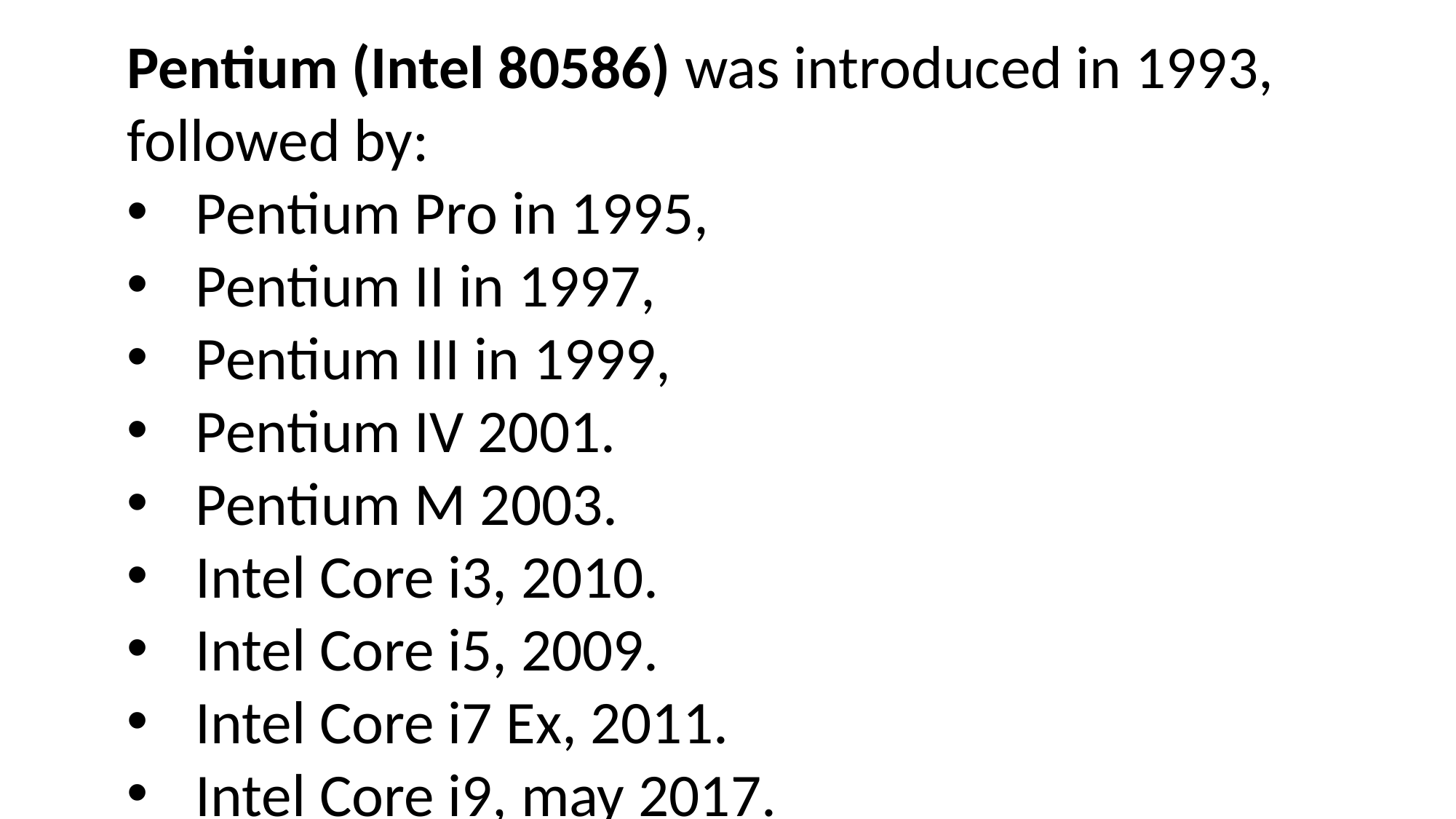

Pentium (Intel 80586) was introduced in 1993, followed by:
Pentium Pro in 1995,
Pentium II in 1997,
Pentium III in 1999,
Pentium IV 2001.
Pentium M 2003.
Intel Core i3, 2010.
Intel Core i5, 2009.
Intel Core i7 Ex, 2011.
Intel Core i9, may 2017.